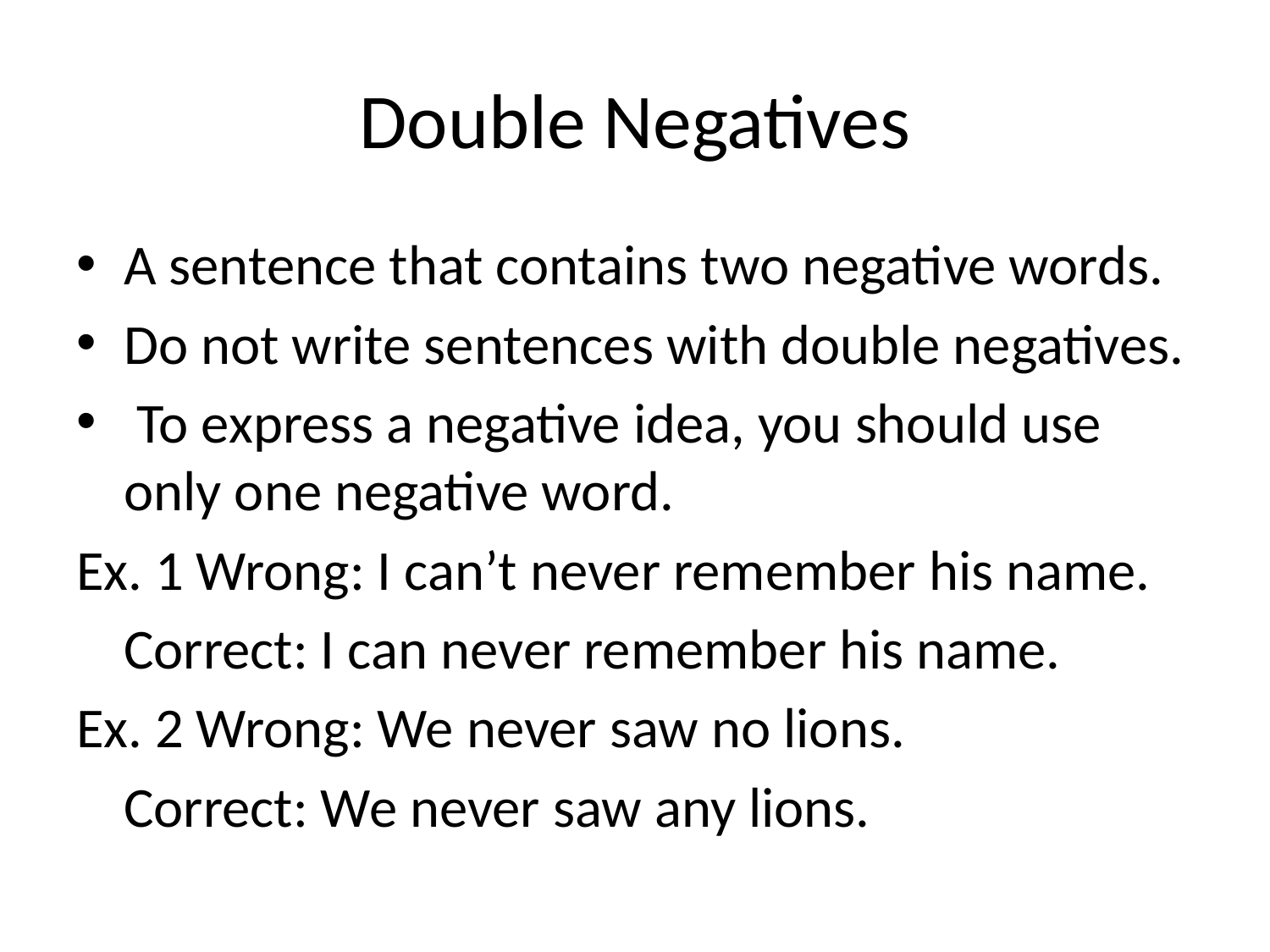

# Double Negatives
A sentence that contains two negative words.
Do not write sentences with double negatives.
 To express a negative idea, you should use only one negative word.
Ex. 1 Wrong: I can’t never remember his name.
	Correct: I can never remember his name.
Ex. 2 Wrong: We never saw no lions.
	Correct: We never saw any lions.